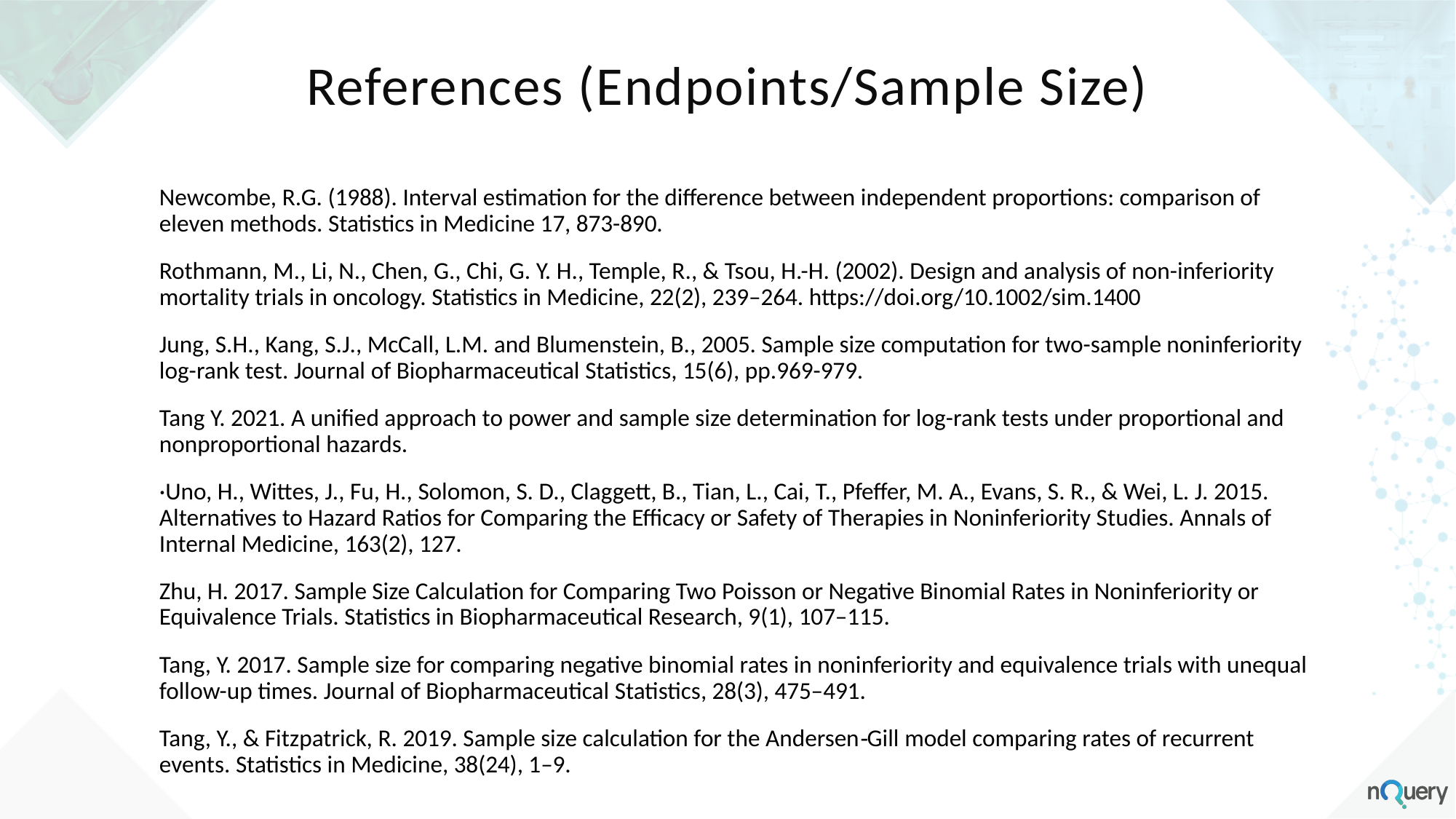

References (Endpoints/Sample Size)
Newcombe, R.G. (1988). Interval estimation for the difference between independent proportions: comparison of eleven methods. Statistics in Medicine 17, 873-890.
Rothmann, M., Li, N., Chen, G., Chi, G. Y. H., Temple, R., & Tsou, H.-H. (2002). Design and analysis of non-inferiority mortality trials in oncology. Statistics in Medicine, 22(2), 239–264. https://doi.org/10.1002/sim.1400
Jung, S.H., Kang, S.J., McCall, L.M. and Blumenstein, B., 2005. Sample size computation for two-sample noninferiority log-rank test. Journal of Biopharmaceutical Statistics, 15(6), pp.969-979.
Tang Y. 2021. A unified approach to power and sample size determination for log-rank tests under proportional and nonproportional hazards.
·Uno, H., Wittes, J., Fu, H., Solomon, S. D., Claggett, B., Tian, L., Cai, T., Pfeffer, M. A., Evans, S. R., & Wei, L. J. 2015. Alternatives to Hazard Ratios for Comparing the Efficacy or Safety of Therapies in Noninferiority Studies. Annals of Internal Medicine, 163(2), 127.
Zhu, H. 2017. Sample Size Calculation for Comparing Two Poisson or Negative Binomial Rates in Noninferiority or Equivalence Trials. Statistics in Biopharmaceutical Research, 9(1), 107–115.
Tang, Y. 2017. Sample size for comparing negative binomial rates in noninferiority and equivalence trials with unequal follow-up times. Journal of Biopharmaceutical Statistics, 28(3), 475–491.
Tang, Y., & Fitzpatrick, R. 2019. Sample size calculation for the Andersen‐Gill model comparing rates of recurrent events. Statistics in Medicine, 38(24), 1–9.

·